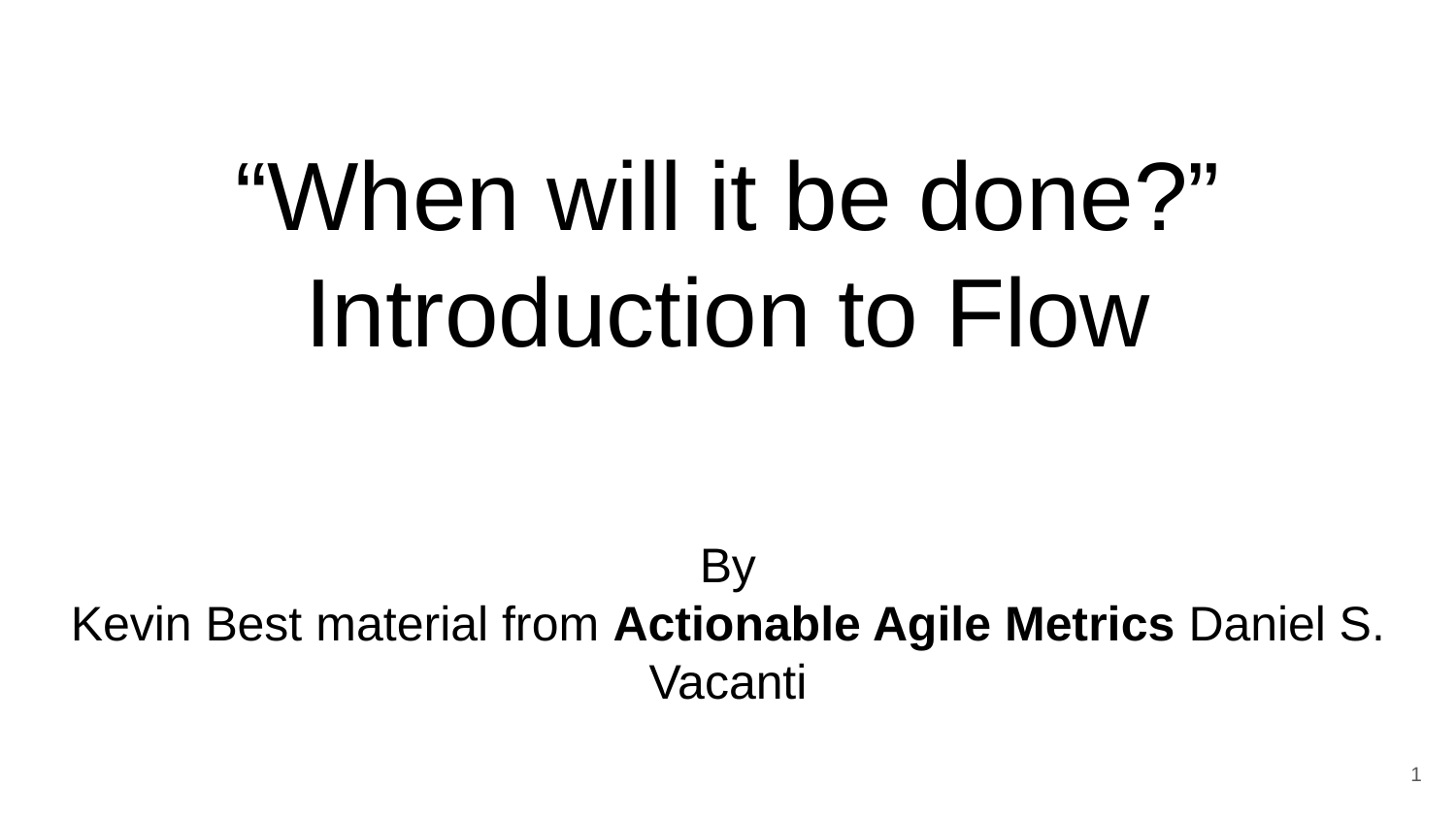

# “When will it be done?” Introduction to Flow

By
Kevin Best material from Actionable Agile Metrics Daniel S. Vacanti
1